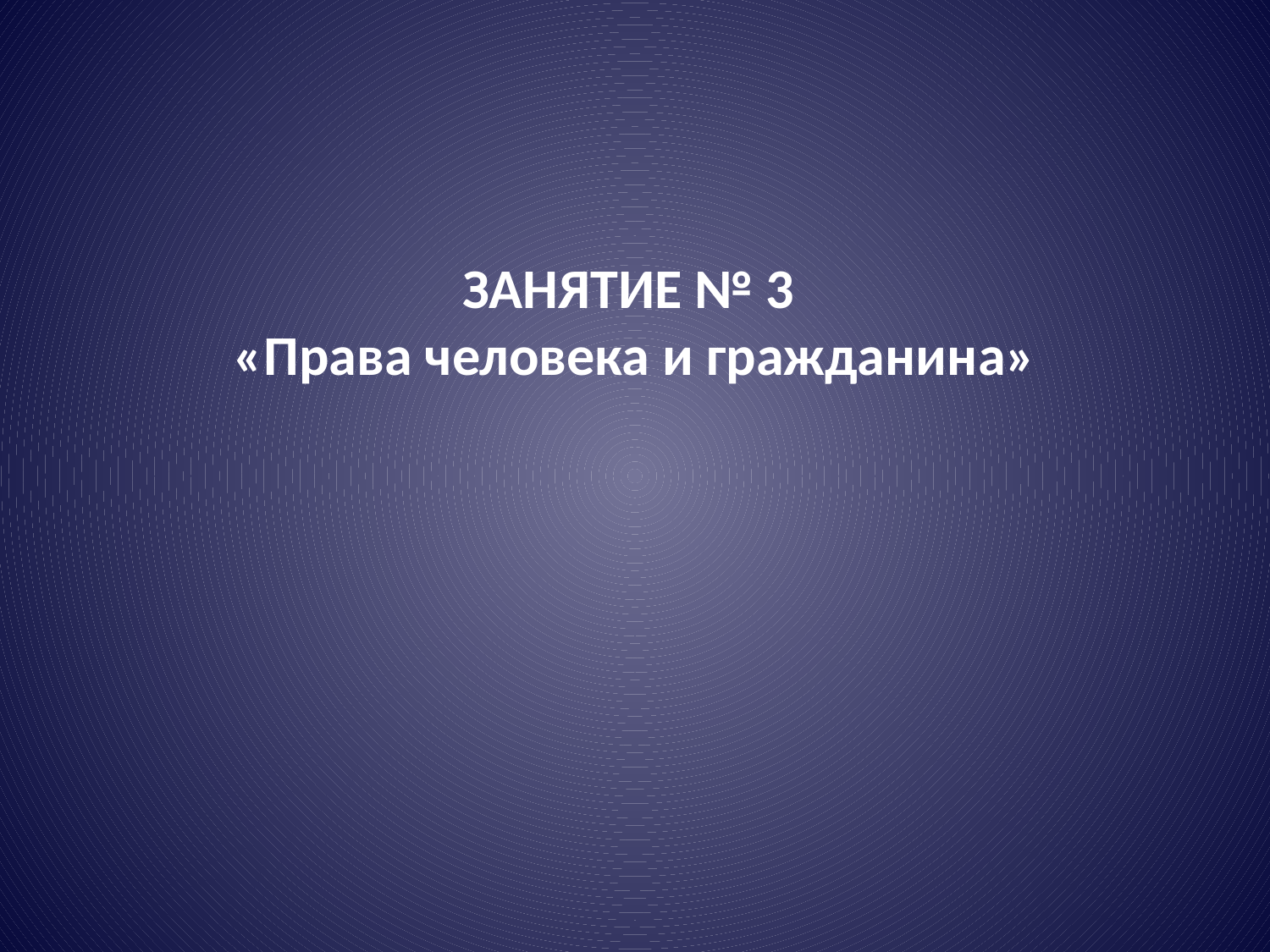

ЗАНЯТИЕ № 3
«Права человека и гражданина»